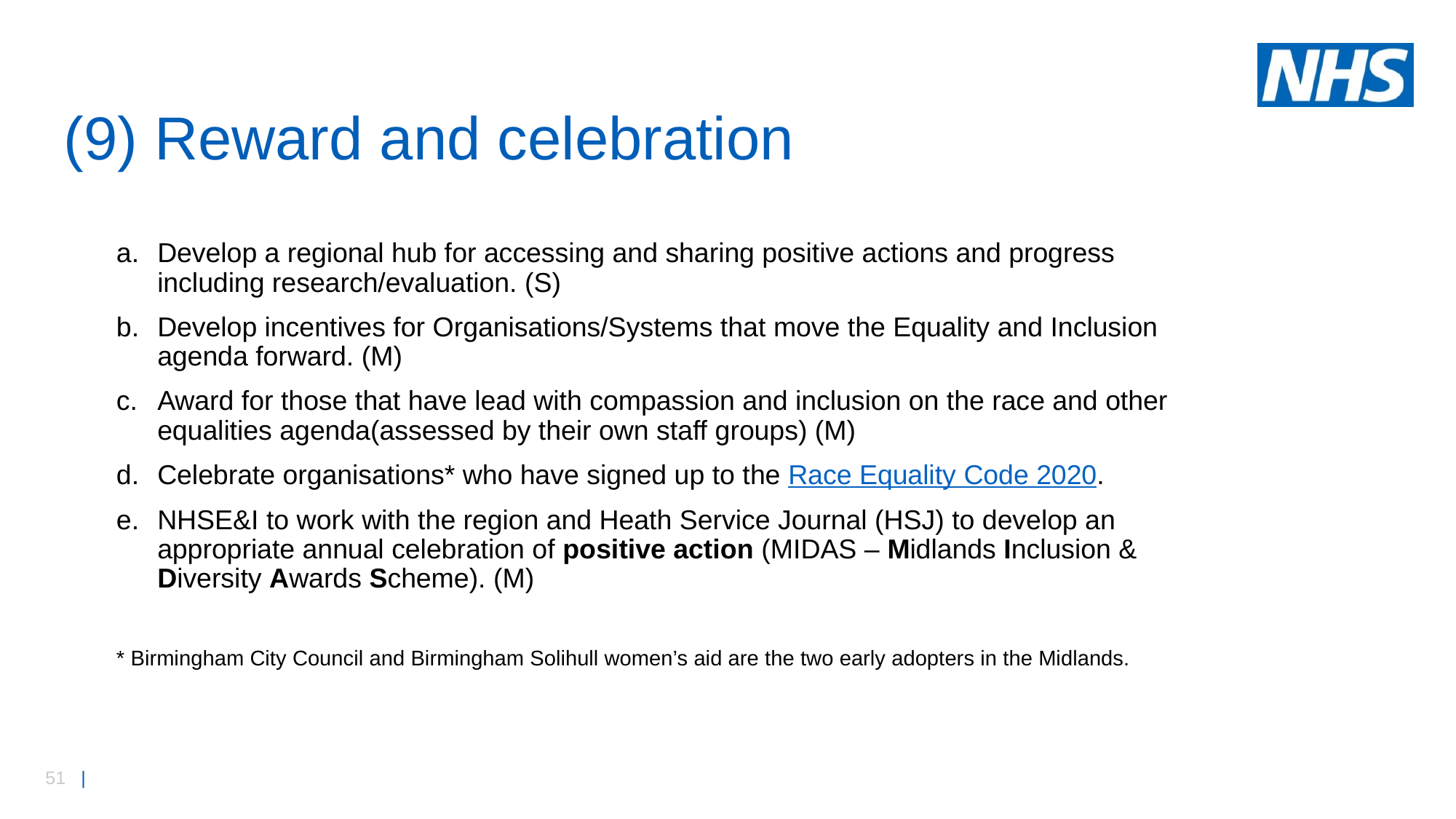

# (9) Reward and celebration

Develop a regional hub for accessing and sharing positive actions and progress including research/evaluation. (S)
Develop incentives for Organisations/Systems that move the Equality and Inclusion agenda forward. (M)
Award for those that have lead with compassion and inclusion on the race and other equalities agenda(assessed by their own staff groups) (M)
Celebrate organisations* who have signed up to the Race Equality Code 2020.
NHSE&I to work with the region and Heath Service Journal (HSJ) to develop an appropriate annual celebration of positive action (MIDAS – Midlands Inclusion & Diversity Awards Scheme). (M)

* Birmingham City Council and Birmingham Solihull women’s aid are the two early adopters in the Midlands.